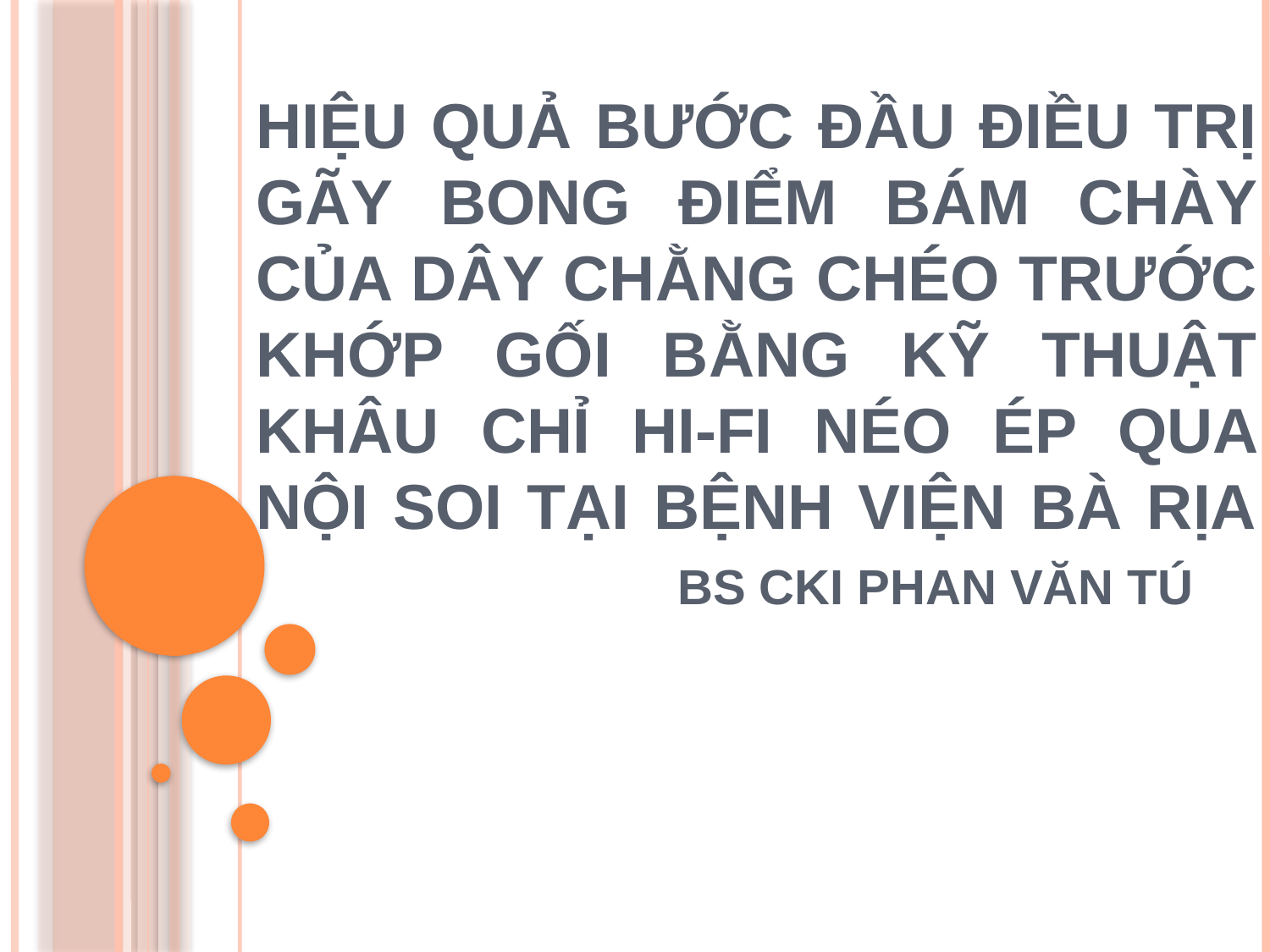

# HIỆU QUẢ BƯỚC ĐẦU ĐIỀU TRỊ GÃY BONG ĐIỂM BÁM CHÀY CỦA DÂY CHẰNG CHÉO TRƯỚC KHỚP GỐI BẰNG KỸ THUẬT KHÂU CHỈ Hi-Fi NÉO ÉP QUA NỘI SOI TẠI BỆNH VIỆN BÀ RỊA Bs CKI Phan Văn Tú